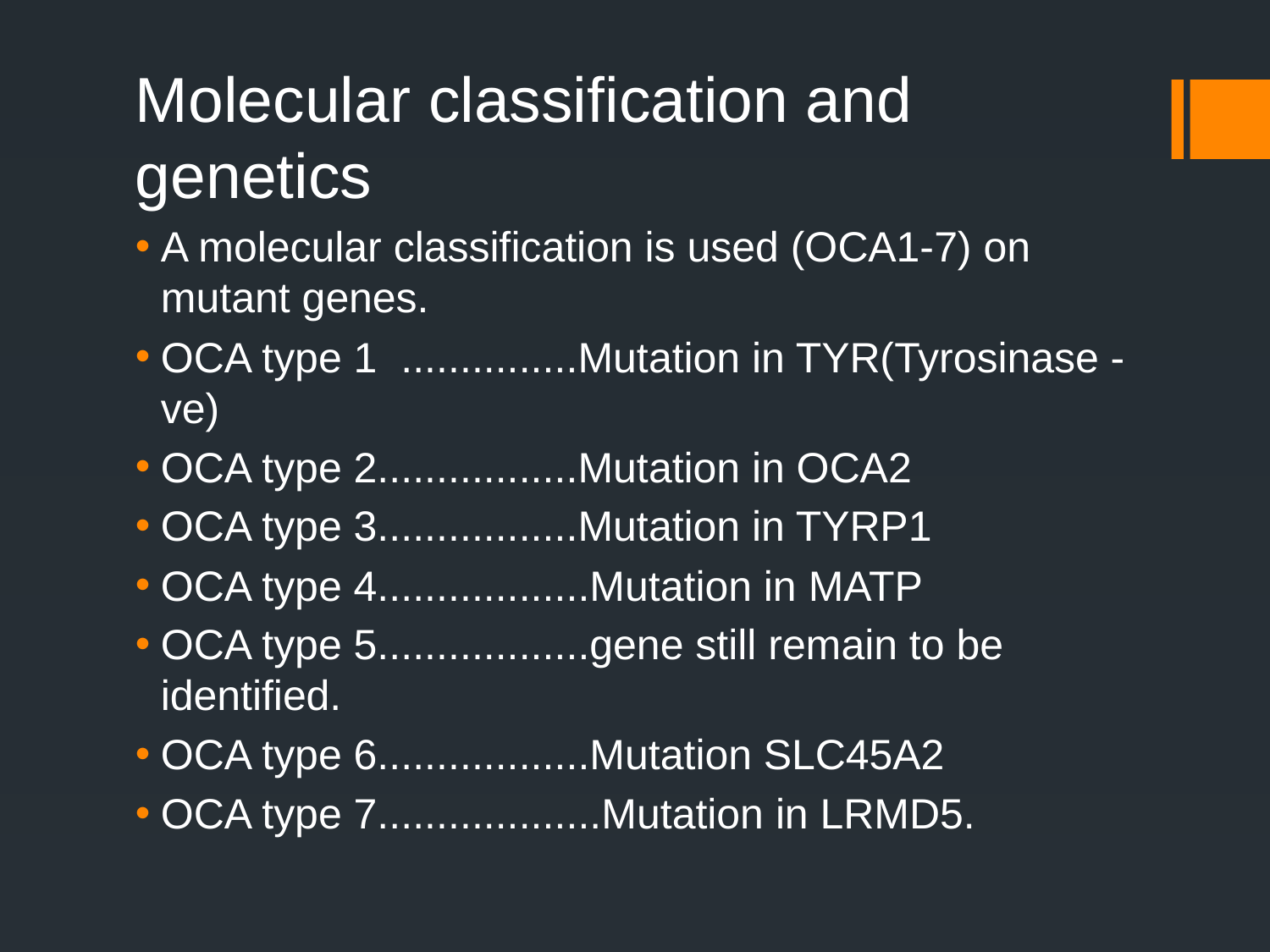

Molecular classification and genetics
A molecular classification is used (OCA1-7) on mutant genes.
OCA type 1  ...............Mutation in TYR(Tyrosinase -ve)
OCA type 2.................Mutation in OCA2
OCA type 3.................Mutation in TYRP1
OCA type 4..................Mutation in MATP
OCA type 5..................gene still remain to be identified.
OCA type 6..................Mutation SLC45A2
OCA type 7...................Mutation in LRMD5.
#